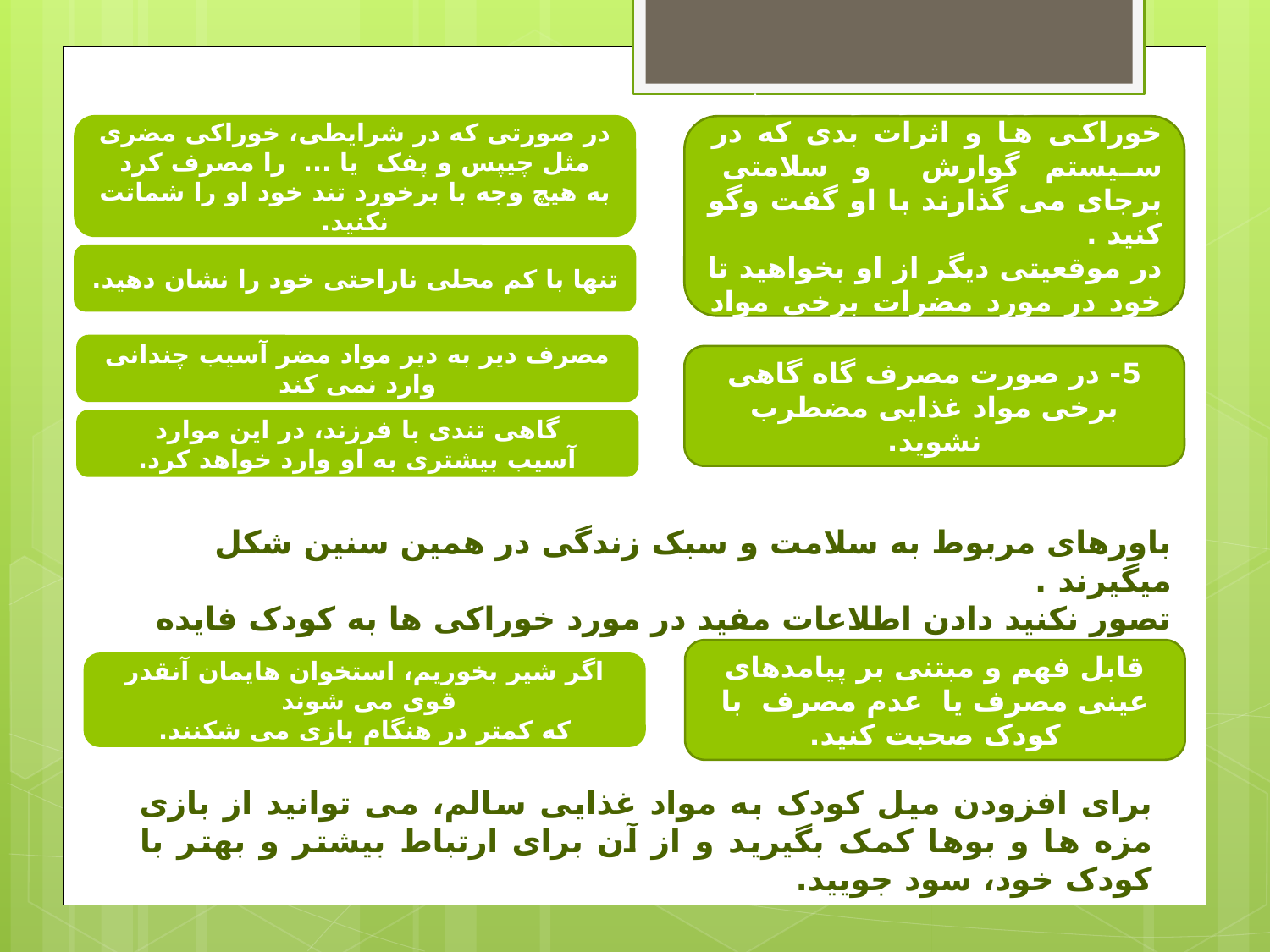

در صورتی که در شرایطی، خوراکی مضری مثل چیپس و پفک  یا ...  را مصرف کرد
به هیچ وجه با برخورد تند خود او را شماتت نکنید.
4- در مورد مضر بودن برخی خوراکی ها و اثرات بدی که در سیستم گوارش  و سلامتی برجای می گذارند با او گفت وگو کنید .
در موقعیتی دیگر از او بخواهید تا خود در مورد مضرات برخی مواد غذایی به شما توضیح دهد.
تنها با کم محلی ناراحتی خود را نشان دهید.
مصرف دیر به دیر مواد مضر آسیب چندانی وارد نمی کند
5- در صورت مصرف گاه گاهی برخی مواد غذایی مضطرب نشوید.
گاهی تندی با فرزند، در این موارد
 آسیب بیشتری به او وارد خواهد کرد.
باورهای مربوط به سلامت و سبک زندگی در همین سنین شکل میگیرند .
تصور نکنید دادن اطلاعات مفید در مورد خوراکی ها به کودک فایده ای ندارد.
قابل فهم و مبتنی بر پیامدهای عینی مصرف یا  عدم مصرف  با کودک صحبت کنید.
اگر شیر بخوریم، استخوان هایمان آنقدر قوی می شوند
که کمتر در هنگام بازی می شکنند.
برای افزودن میل کودک به مواد غذایی سالم، می توانید از بازی مزه ها و بوها کمک بگیرید و از آن برای ارتباط بیشتر و بهتر با کودک خود، سود جویید.